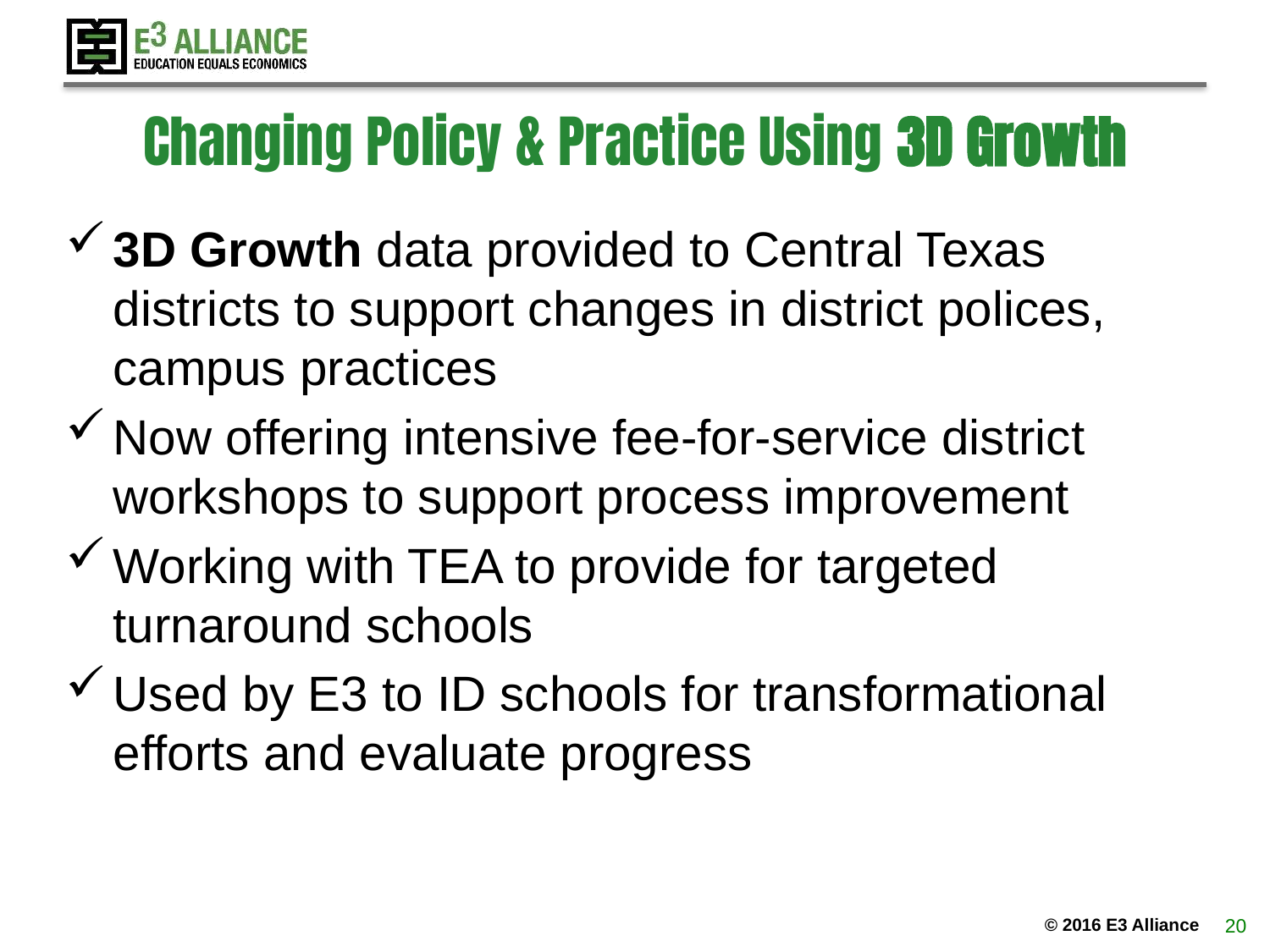

# Changing Policy & Practice Using 3D Growth
3D Growth data provided to Central Texas districts to support changes in district polices, campus practices
Now offering intensive fee-for-service district workshops to support process improvement
Working with TEA to provide for targeted turnaround schools
Used by E3 to ID schools for transformational efforts and evaluate progress

20